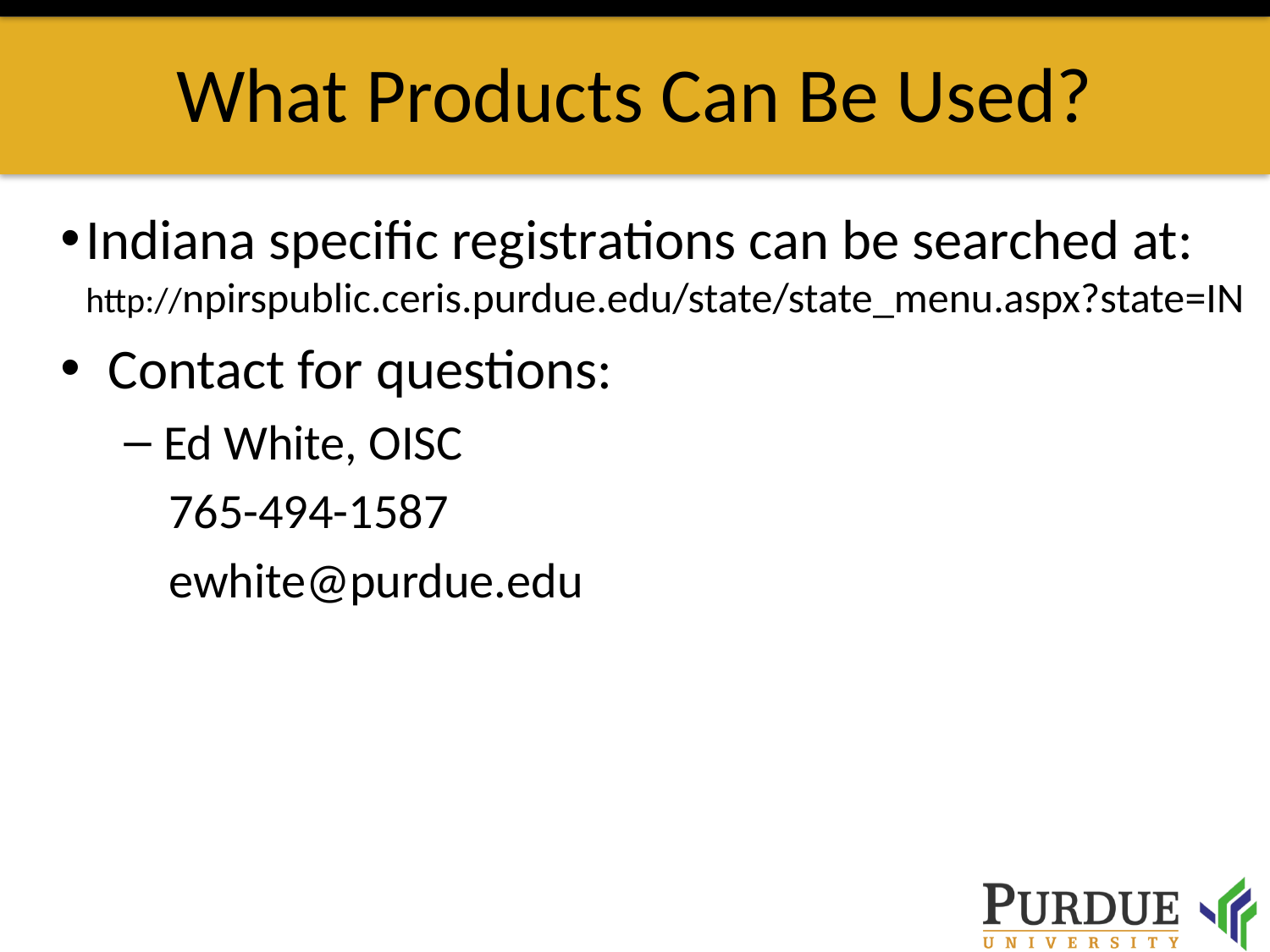

# What Products Can Be Used?
Indiana specific registrations can be searched at:  http://npirspublic.ceris.purdue.edu/state/state_menu.aspx?state=IN
Contact for questions:
Ed White, OISC
    765-494-1587
    ewhite@purdue.edu